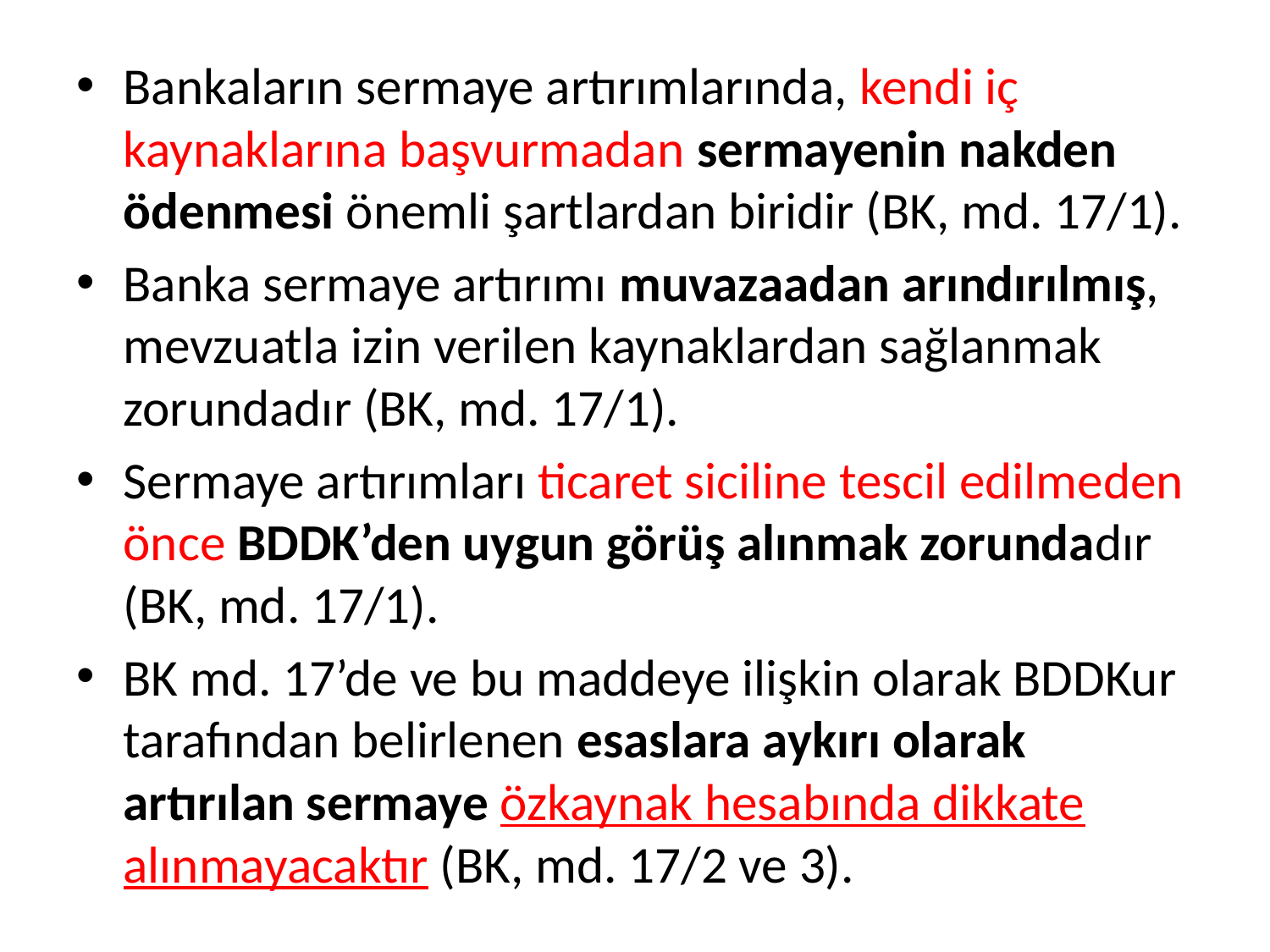

Bankaların sermaye artırımlarında, kendi iç kaynaklarına başvurmadan sermayenin nakden ödenmesi önemli şartlardan biridir (BK, md. 17/1).
Banka sermaye artırımı muvazaadan arındırılmış, mevzuatla izin verilen kaynaklardan sağlanmak zorundadır (BK, md. 17/1).
Sermaye artırımları ticaret siciline tescil edilmeden önce BDDK’den uygun görüş alınmak zorundadır (BK, md. 17/1).
BK md. 17’de ve bu maddeye ilişkin olarak BDDKur tarafından belirlenen esaslara aykırı olarak artırılan sermaye özkaynak hesabında dikkate alınmayacaktır (BK, md. 17/2 ve 3).